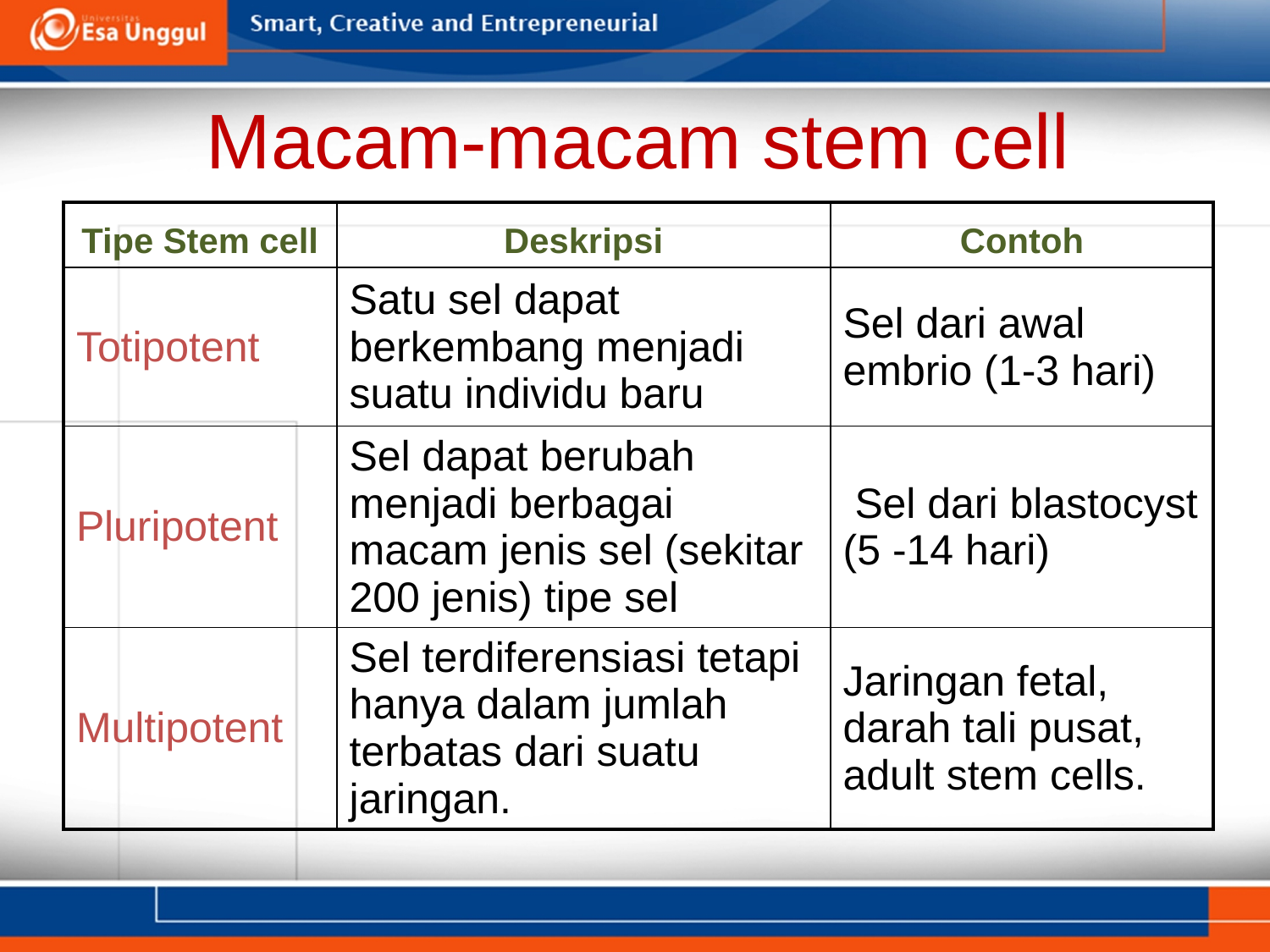

Macam-macam stem cell
| Tipe Stem cell | Deskripsi | Contoh |
| --- | --- | --- |
| Totipotent | Satu sel dapat berkembang menjadi suatu individu baru | Sel dari awal embrio (1-3 hari) |
| Pluripotent | Sel dapat berubah menjadi berbagai macam jenis sel (sekitar 200 jenis) tipe sel | Sel dari blastocyst (5 -14 hari) |
| Multipotent | Sel terdiferensiasi tetapi hanya dalam jumlah terbatas dari suatu jaringan. | Jaringan fetal, darah tali pusat, adult stem cells. |